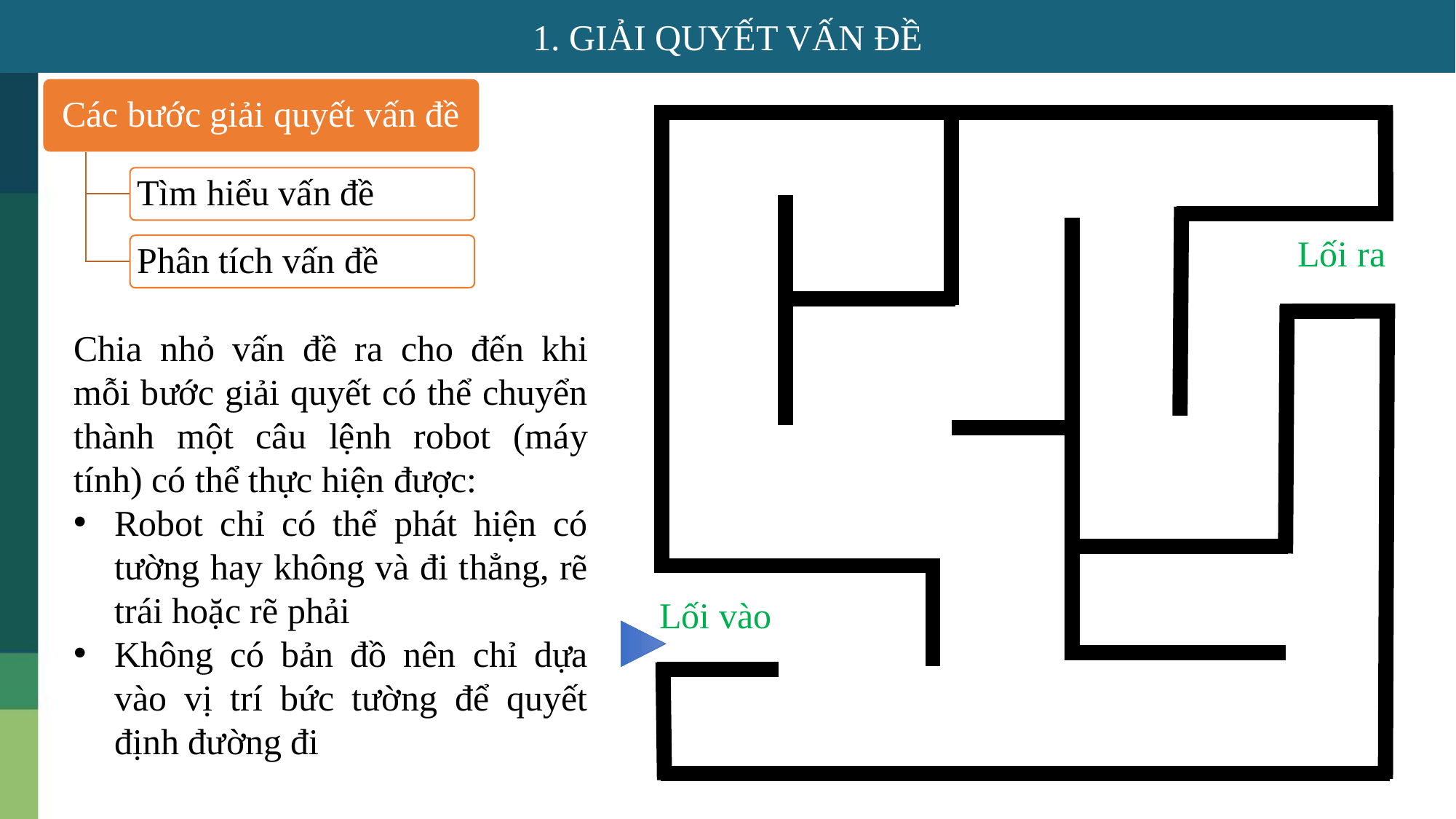

1. GIẢI QUYẾT VẤN ĐỀ
Các bước giải quyết vấn đề

Tìm hiểu vấn đề
Lối ra
Phân tích vấn đề
Chia nhỏ vấn đề ra cho đến khi mỗi bước giải quyết có thể chuyển thành một câu lệnh robot (máy tính) có thể thực hiện được:
Robot chỉ có thể phát hiện có tường hay không và đi thẳng, rẽ trái hoặc rẽ phải
Không có bản đồ nên chỉ dựa vào vị trí bức tường để quyết định đường đi
Lối vào